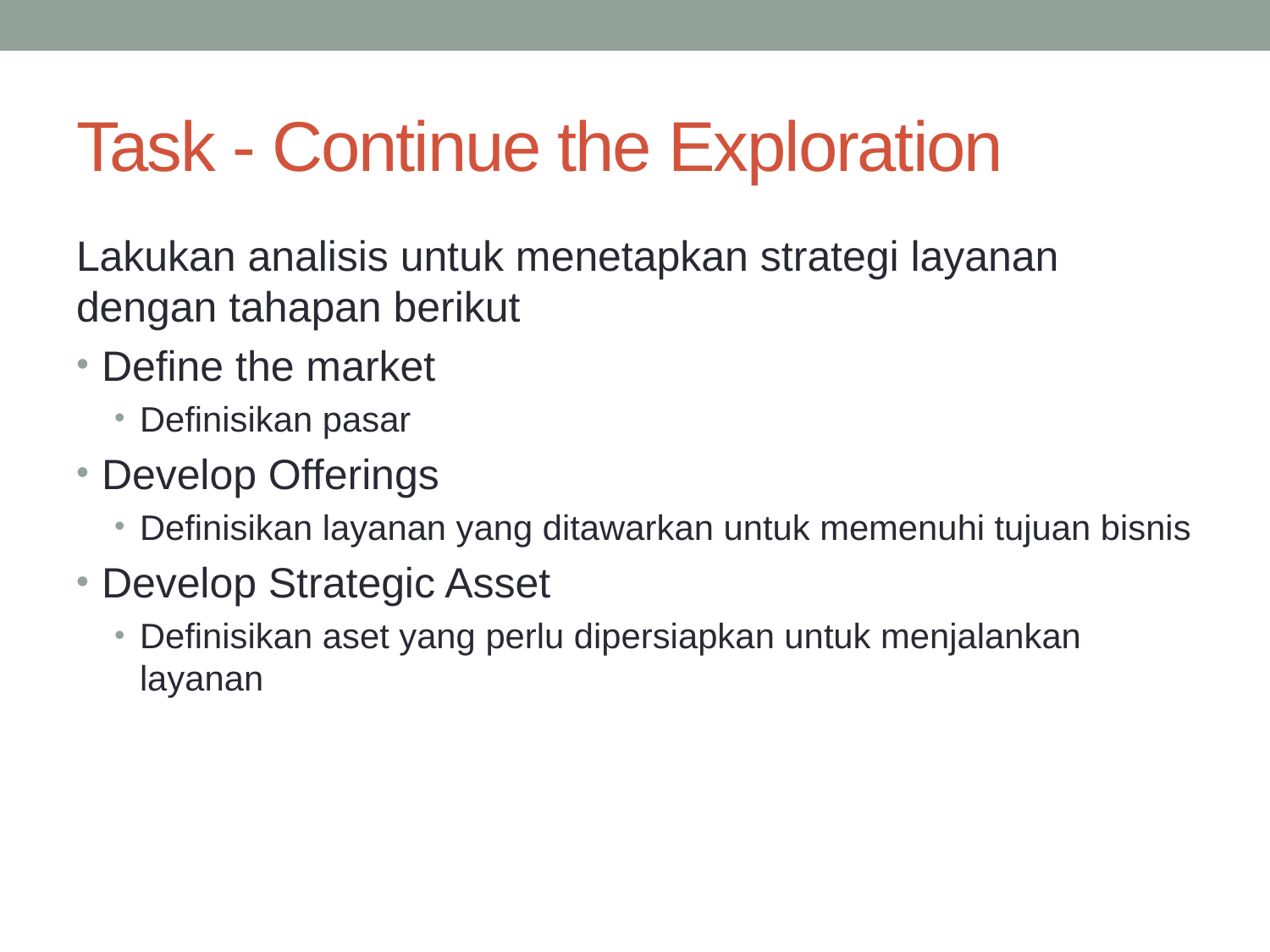

# Task - Continue the Exploration
Lakukan analisis untuk menetapkan strategi layanan dengan tahapan berikut
Define the market
Definisikan pasar
Develop Offerings
Definisikan layanan yang ditawarkan untuk memenuhi tujuan bisnis
Develop Strategic Asset
Definisikan aset yang perlu dipersiapkan untuk menjalankan layanan